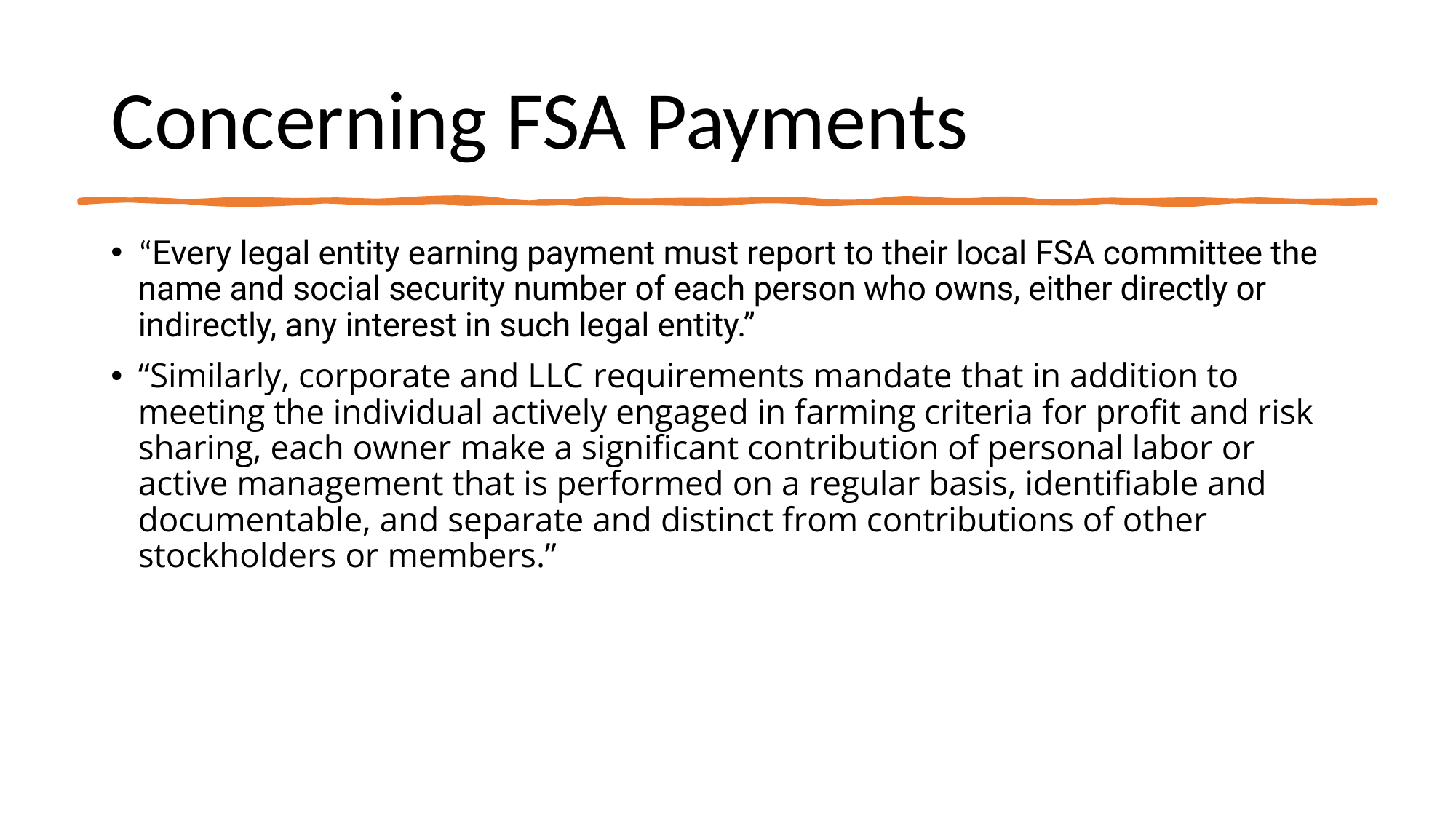

# Concerning FSA Payments

“Every legal entity earning payment must report to their local FSA committee the name and social security number of each person who owns, either directly or indirectly, any interest in such legal entity.”
“Similarly, corporate and LLC requirements mandate that in addition to meeting the individual actively engaged in farming criteria for profit and risk sharing, each owner make a significant contribution of personal labor or active management that is performed on a regular basis, identifiable and documentable, and separate and distinct from contributions of other stockholders or members.”